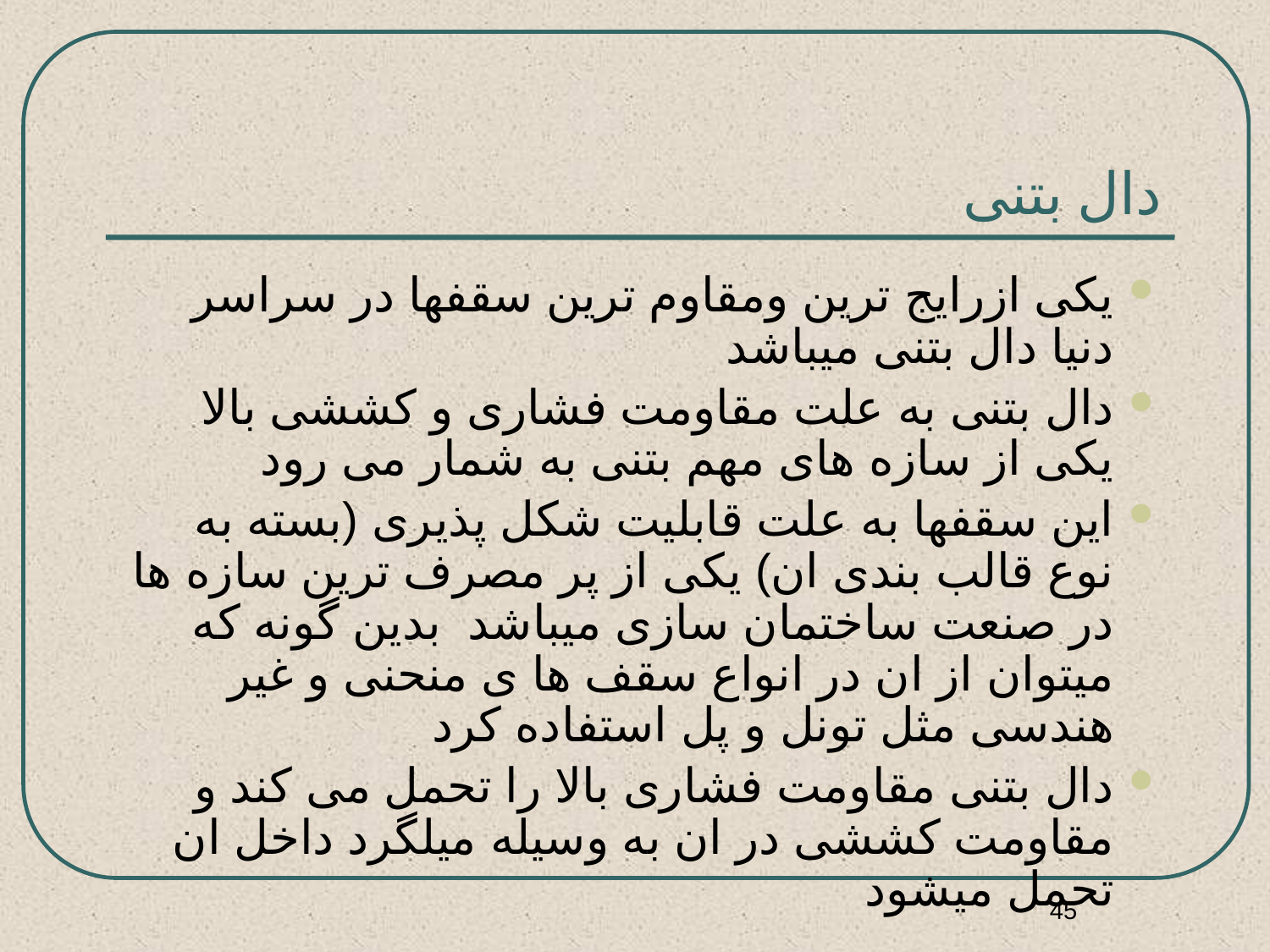

# دال بتنی
یکی ازرایج ترین ومقاوم ترین سقفها در سراسر دنیا دال بتنی میباشد
دال بتنی به علت مقاومت فشاری و کششی بالا یکی از سازه های مهم بتنی به شمار می رود
این سقفها به علت قابلیت شکل پذیری (بسته به نوع قالب بندی ان) یکی از پر مصرف ترین سازه ها در صنعت ساختمان سازی میباشد  بدین گونه که میتوان از ان در انواع سقف ها ی منحنی و غیر هندسی مثل تونل و پل استفاده کرد
دال بتنی مقاومت فشاری بالا را تحمل می کند و مقاومت کششی در ان به وسیله میلگرد داخل ان تحمل میشود
45